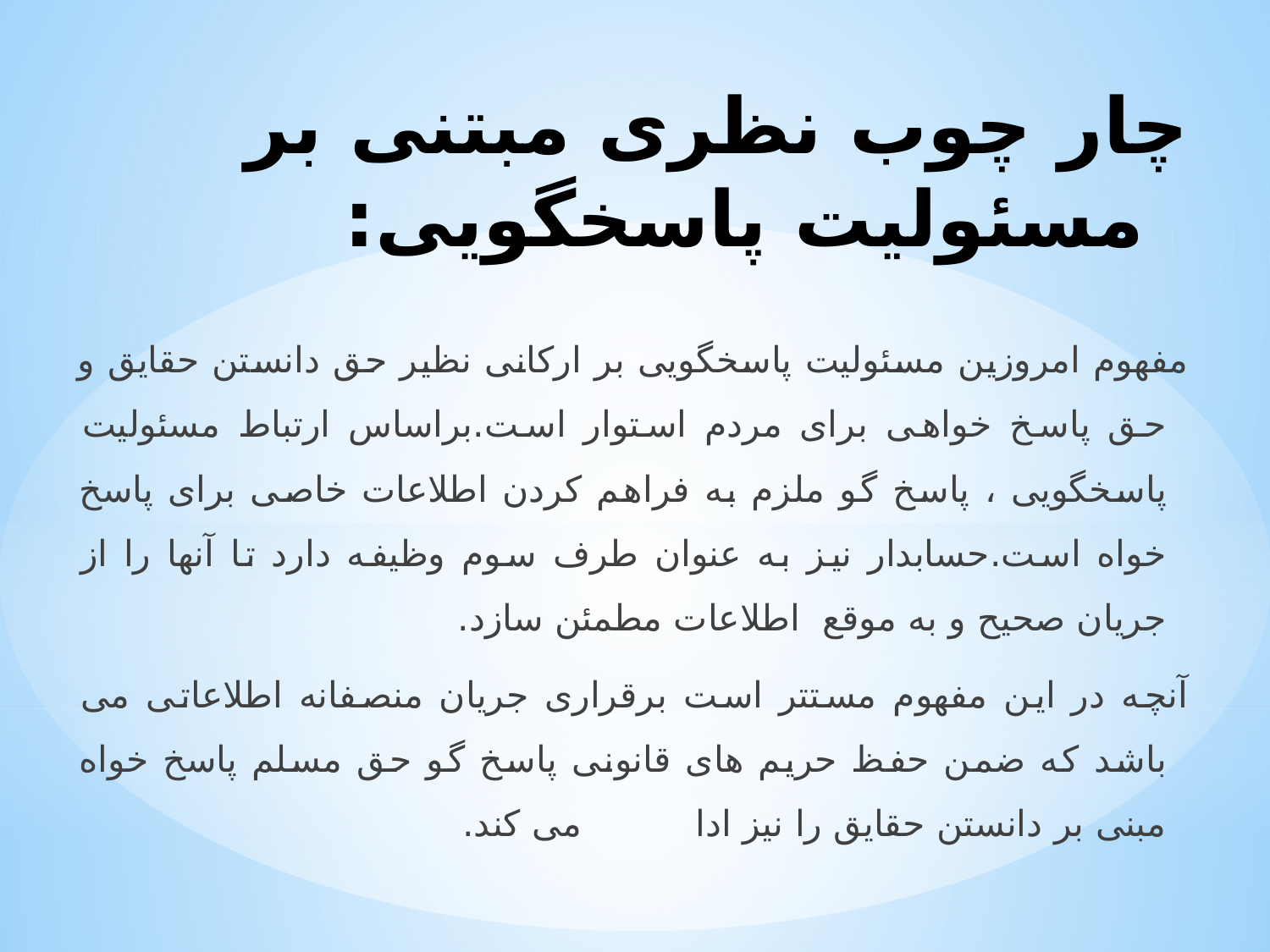

# چار چوب نظری مبتنی بر مسئولیت پاسخگویی:

مفهوم امروزین مسئولیت پاسخگویی بر ارکانی نظیر حق دانستن حقایق و حق پاسخ خواهی برای مردم استوار است.براساس ارتباط مسئولیت پاسخگویی ، پاسخ گو ملزم به فراهم کردن اطلاعات خاصی برای پاسخ خواه است.حسابدار نیز به عنوان طرف سوم وظیفه دارد تا آنها را از جریان صحیح و به موقع  اطلاعات مطمئن سازد.
آنچه در این مفهوم مستتر است برقراری جریان منصفانه اطلاعاتی می باشد که ضمن حفظ حریم های قانونی پاسخ گو حق مسلم پاسخ خواه مبنی بر دانستن حقایق را نیز ادا          می کند.